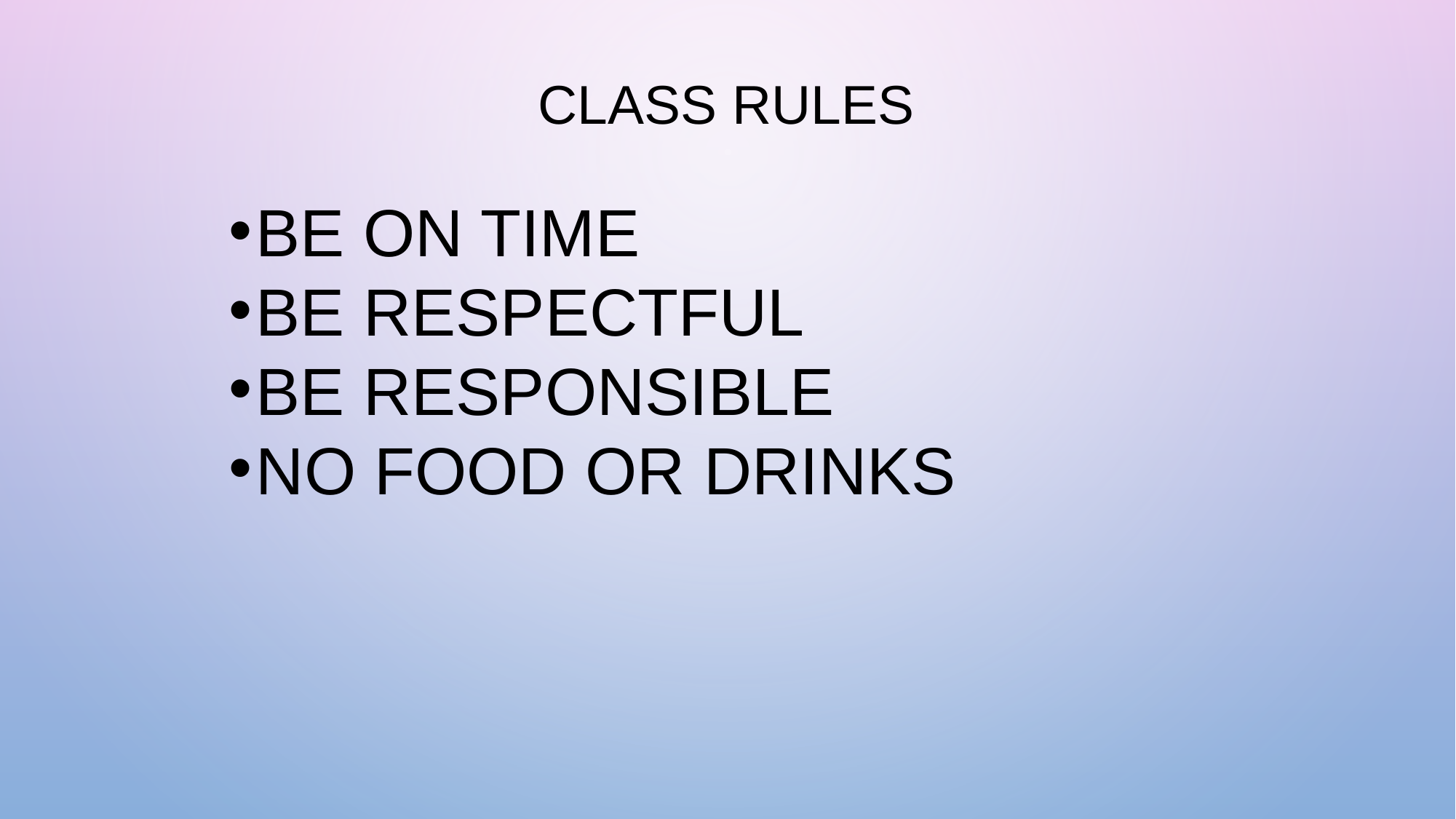

# Class Rules
Be on Time
Be Respectful
Be Responsible
No Food or Drinks